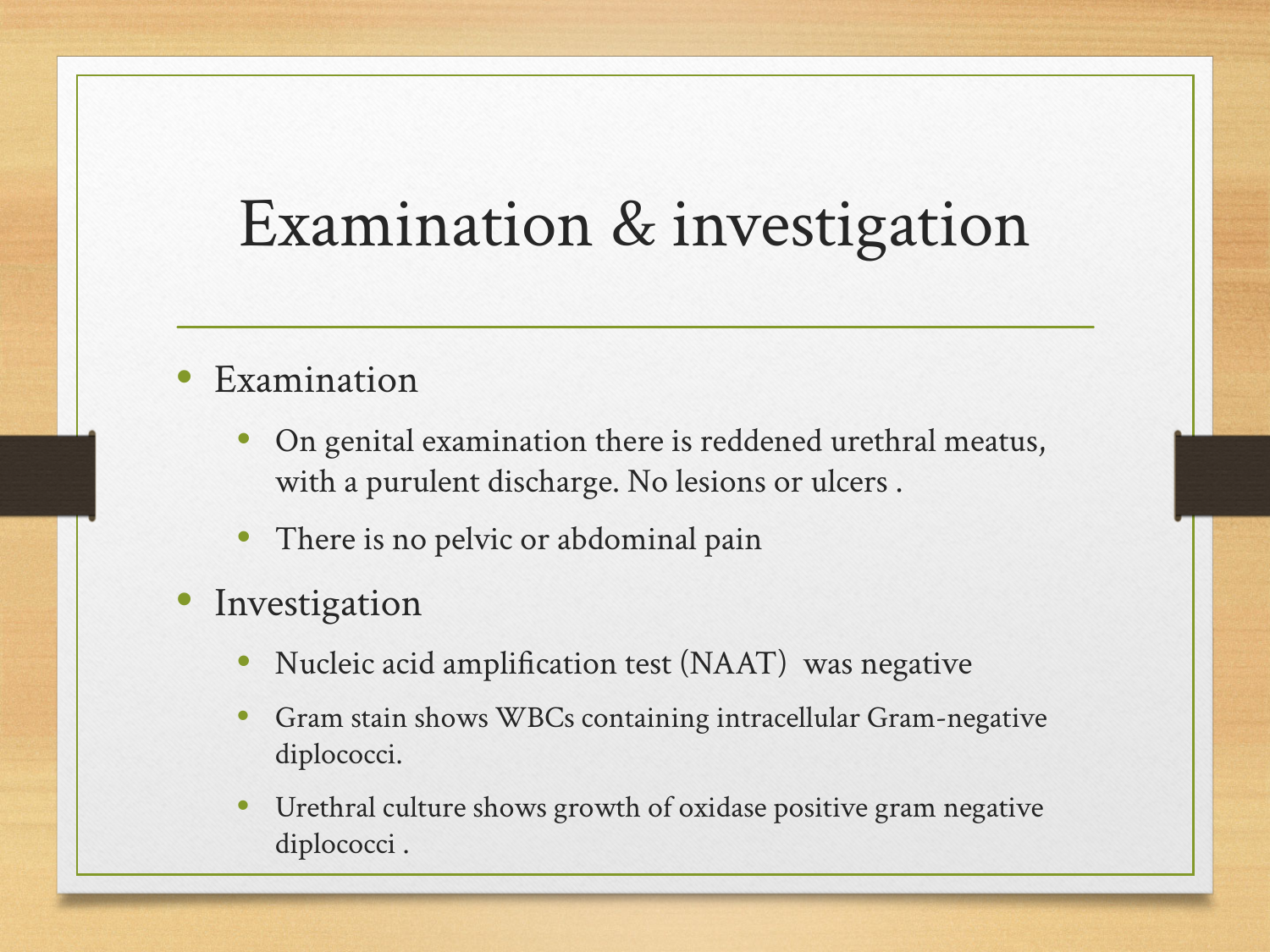

# Examination & investigation
Examination
On genital examination there is reddened urethral meatus, with a purulent discharge. No lesions or ulcers .
There is no pelvic or abdominal pain
Investigation
Nucleic acid amplification test (NAAT)  was negative
Gram stain shows WBCs containing intracellular Gram-negative diplococci.
Urethral culture shows growth of oxidase positive gram negative diplococci .